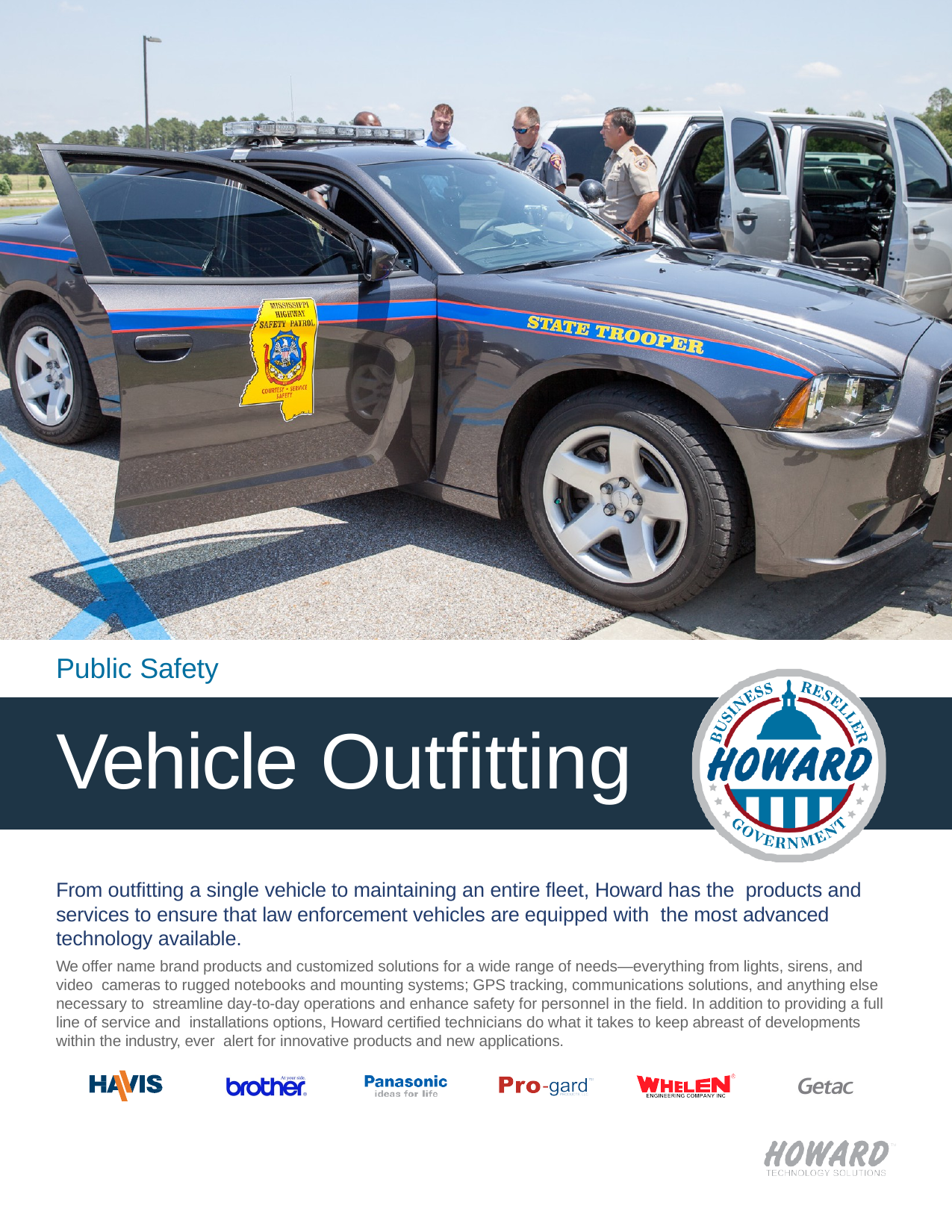

Public Safety

Vehicle Outfitting
From outfitting a single vehicle to maintaining an entire fleet, Howard has the  products and services to ensure that law enforcement vehicles are equipped with  the most advanced technology available.
We offer name brand products and customized solutions for a wide range of needs—everything from lights, sirens, and video  cameras to rugged notebooks and mounting systems; GPS tracking, communications solutions, and anything else necessary to  streamline day-to-day operations and enhance safety for personnel in the field. In addition to providing a full line of service and  installations options, Howard certified technicians do what it takes to keep abreast of developments within the industry, ever  alert for innovative products and new applications.